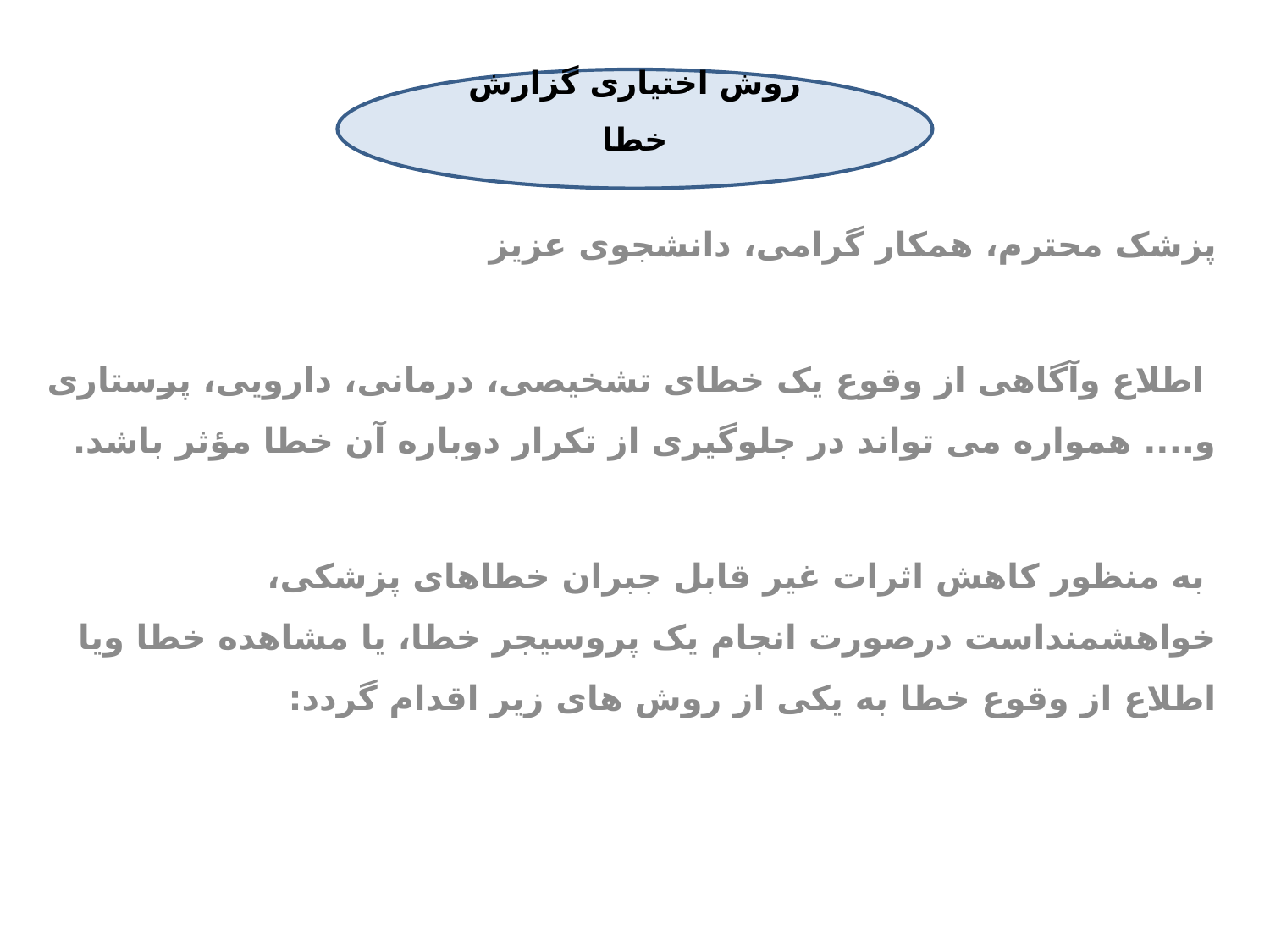

روش اختیاری گزارش خطا

پزشک محترم، همکار گرامی، دانشجوی عزیز

 اطلاع وآگاهی از وقوع یک خطای تشخیصی، درمانی، دارویی، پرستاری و.... همواره می تواند در جلوگیری از تکرار دوباره آن خطا مؤثر باشد.

 به منظور کاهش اثرات غیر قابل جبران خطاهای پزشکی، خواهشمنداست درصورت انجام یک پروسیجر خطا، یا مشاهده خطا ویا اطلاع از وقوع خطا به یکی از روش های زیر اقدام گردد: